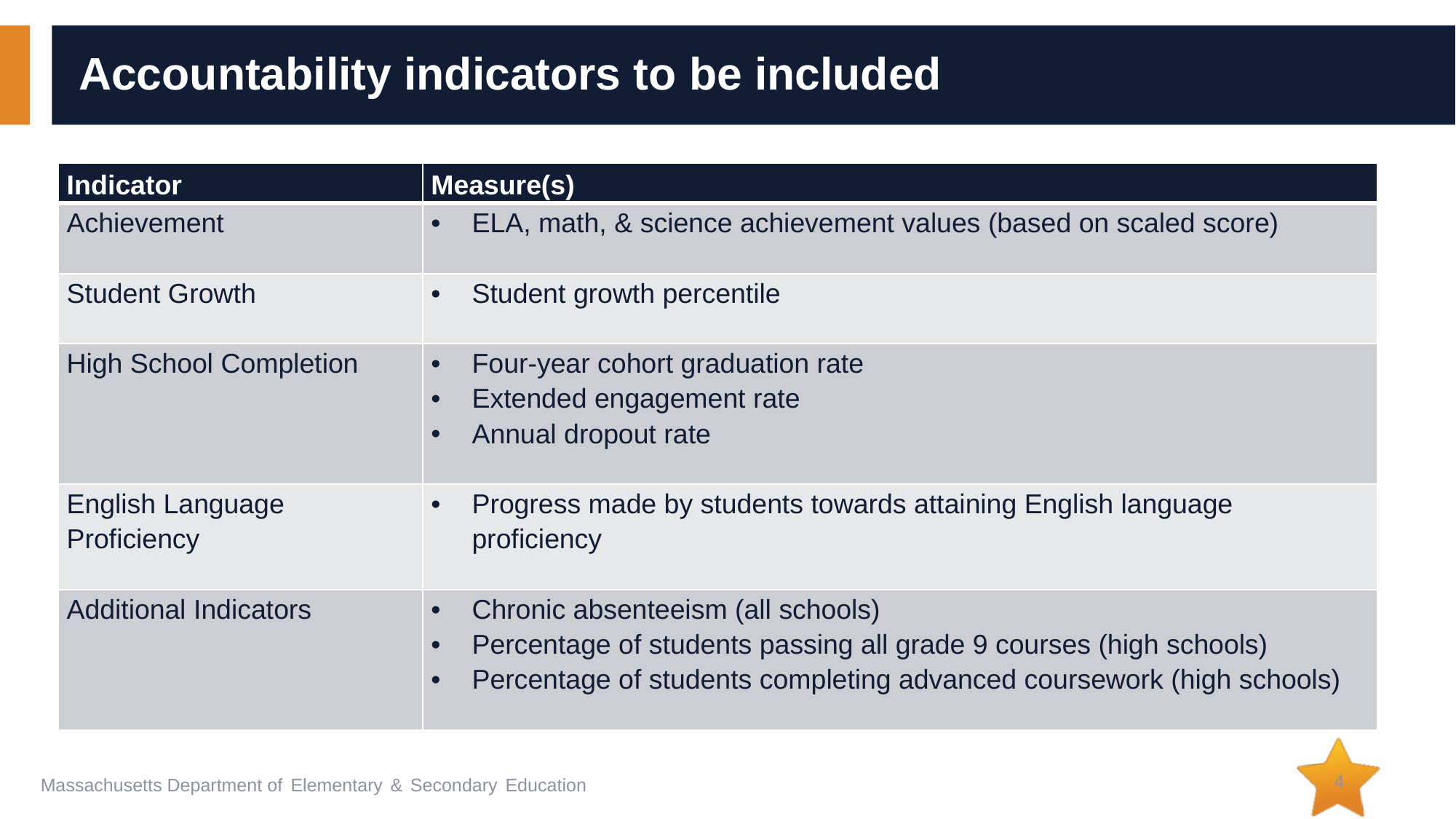

# Accountability indicators to be included
| Indicator | Measure(s) |
| --- | --- |
| Achievement | ELA, math, & science achievement values (based on scaled score) |
| Student Growth | Student growth percentile |
| High School Completion | Four-year cohort graduation rate Extended engagement rate Annual dropout rate |
| English Language Proficiency | Progress made by students towards attaining English language proficiency |
| Additional Indicators | Chronic absenteeism (all schools) Percentage of students passing all grade 9 courses (high schools) Percentage of students completing advanced coursework (high schools) |
4